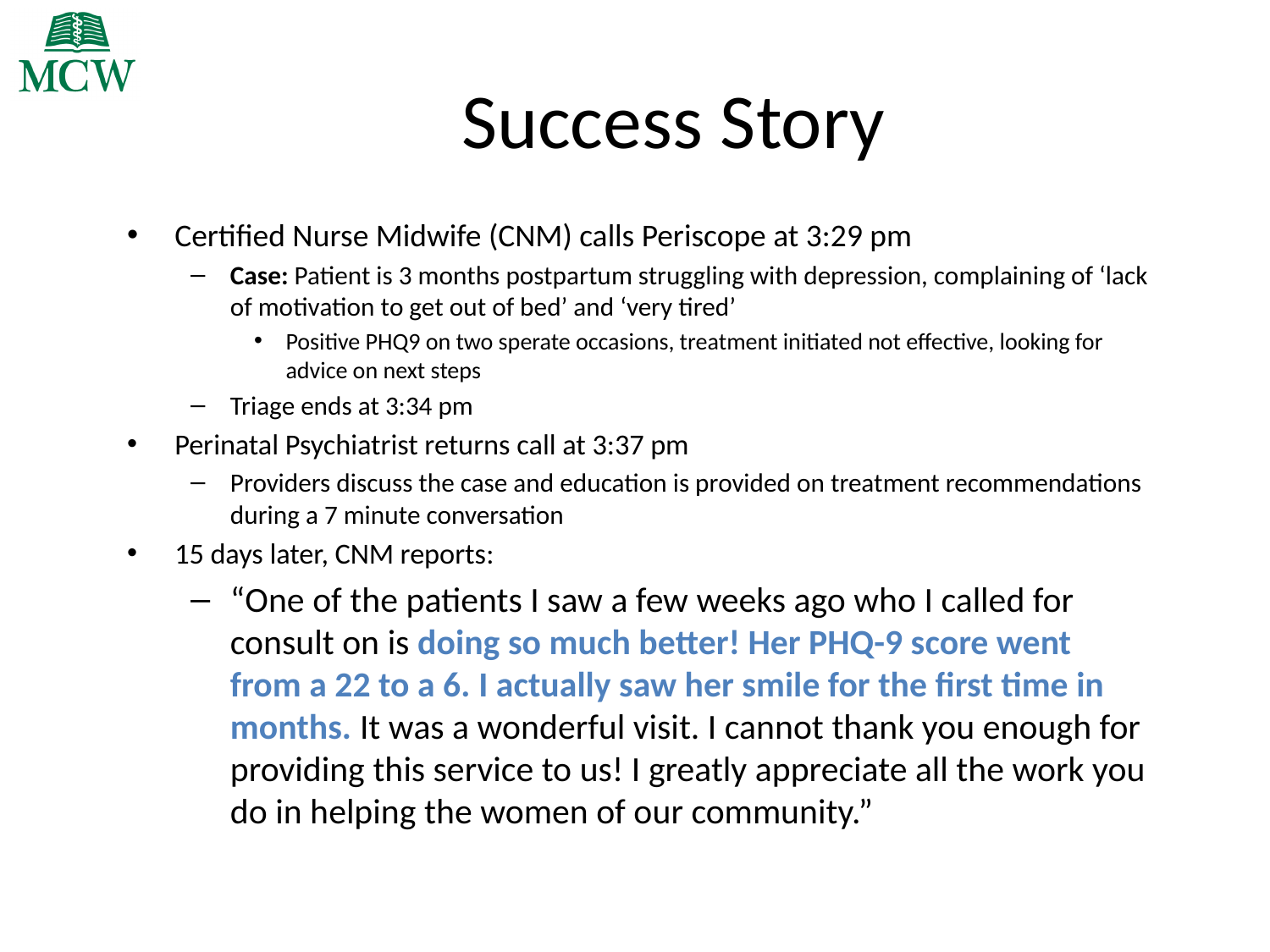

# Success Story
Certified Nurse Midwife (CNM) calls Periscope at 3:29 pm
Case: Patient is 3 months postpartum struggling with depression, complaining of ‘lack of motivation to get out of bed’ and ‘very tired’
Positive PHQ9 on two sperate occasions, treatment initiated not effective, looking for advice on next steps
Triage ends at 3:34 pm
Perinatal Psychiatrist returns call at 3:37 pm
Providers discuss the case and education is provided on treatment recommendations during a 7 minute conversation
15 days later, CNM reports:
“One of the patients I saw a few weeks ago who I called for consult on is doing so much better! Her PHQ-9 score went from a 22 to a 6. I actually saw her smile for the first time in months. It was a wonderful visit. I cannot thank you enough for providing this service to us! I greatly appreciate all the work you do in helping the women of our community.”